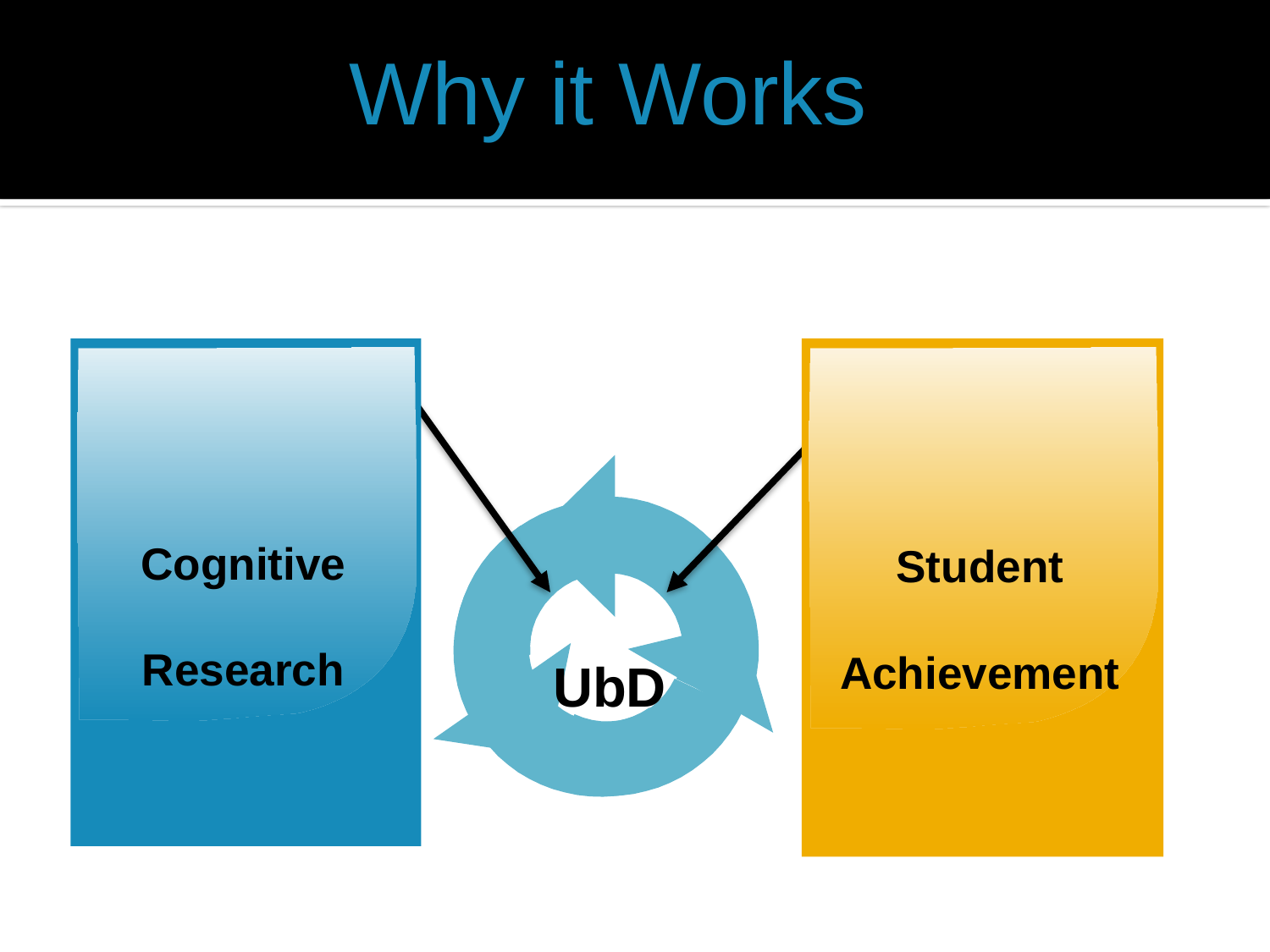

Why it Works

Cognitive Research

Student Achievement

UbD